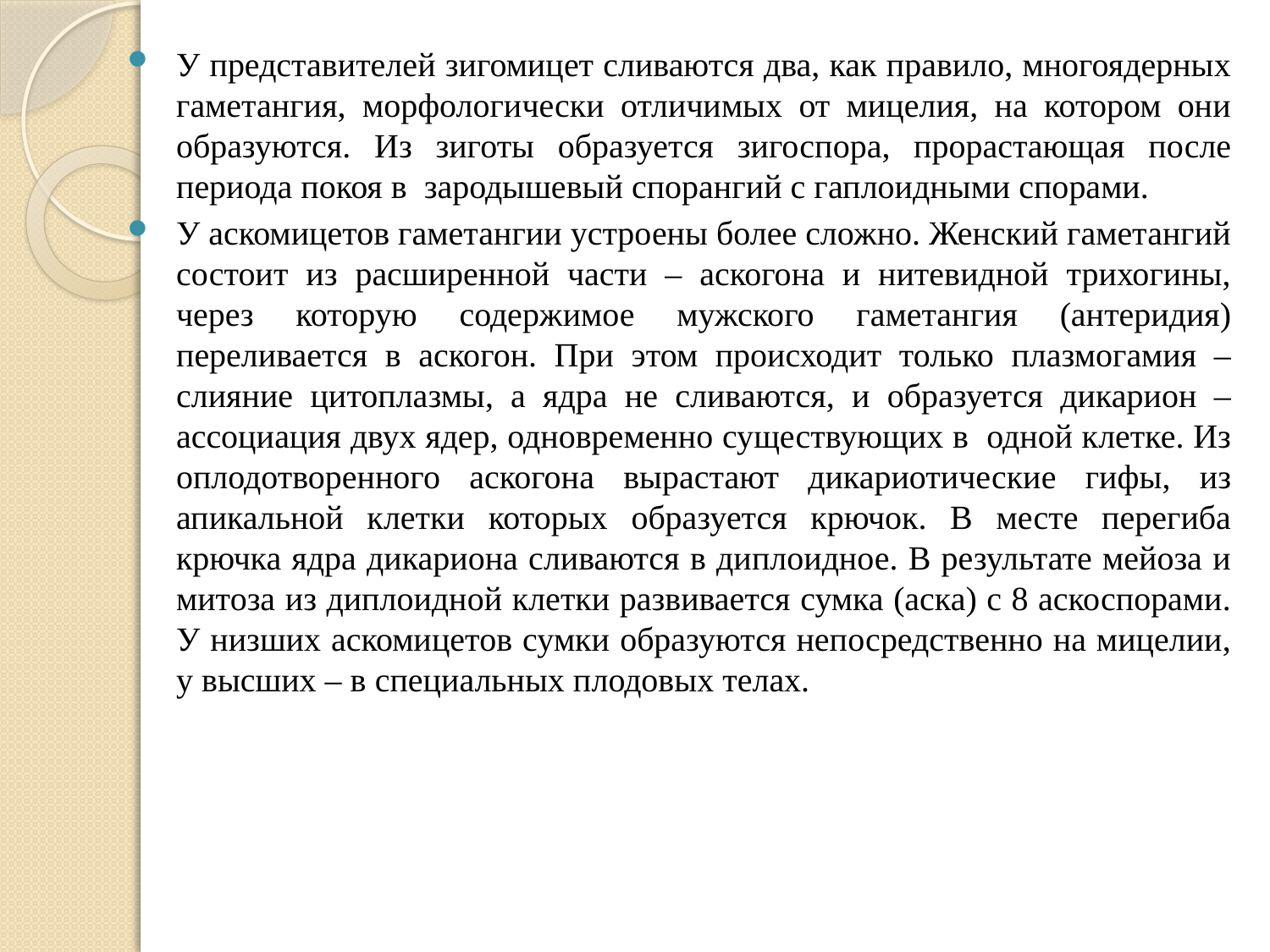

У представителей зигомицет сливаются два, как правило, многоядерных гаметангия, морфологически отличимых от мицелия, на котором они образуются. Из зиготы образуется зигоспора, прорастающая после периода покоя в  зародышевый спорангий с гаплоидными спорами.
У аскомицетов гаметангии устроены более сложно. Женский гаметангий состоит из расширенной части – аскогона и нитевидной трихогины, через которую содержимое мужского гаметангия (антеридия) переливается в аскогон. При этом происходит только плазмогамия – слияние цитоплазмы, а ядра не сливаются, и образуется дикарион – ассоциация двух ядер, одновременно существующих в  одной клетке. Из оплодотворенного аскогона вырастают дикариотические гифы, из апикальной клетки которых образуется крючок. В месте перегиба крючка ядра дикариона сливаются в диплоидное. В результате мейоза и митоза из диплоидной клетки развивается сумка (аска) с 8 аскоспорами. У низших аскомицетов сумки образуются непосредственно на мицелии, у высших – в специальных плодовых телах.

#